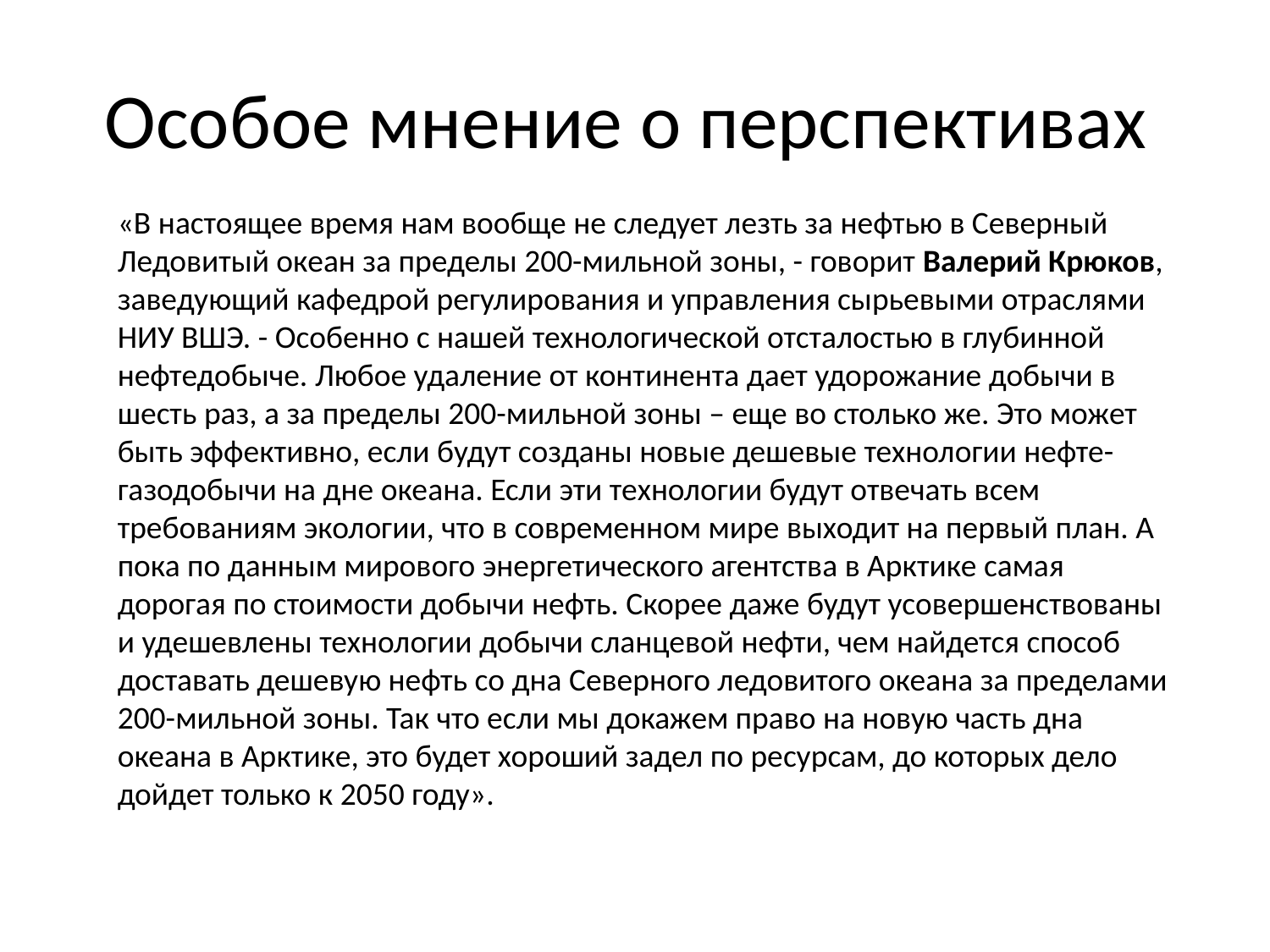

# Особое мнение о перспективах
«В настоящее время нам вообще не следует лезть за нефтью в Северный Ледовитый океан за пределы 200-мильной зоны, - говорит Валерий Крюков, заведующий кафедрой регулирования и управления сырьевыми отраслями НИУ ВШЭ. - Особенно с нашей технологической отсталостью в глубинной нефтедобыче. Любое удаление от континента дает удорожание добычи в шесть раз, а за пределы 200-мильной зоны – еще во столько же. Это может быть эффективно, если будут созданы новые дешевые технологии нефте-газодобычи на дне океана. Если эти технологии будут отвечать всем требованиям экологии, что в современном мире выходит на первый план. А пока по данным мирового энергетического агентства в Арктике самая дорогая по стоимости добычи нефть. Скорее даже будут усовершенствованы и удешевлены технологии добычи сланцевой нефти, чем найдется способ доставать дешевую нефть со дна Северного ледовитого океана за пределами 200-мильной зоны. Так что если мы докажем право на новую часть дна океана в Арктике, это будет хороший задел по ресурсам, до которых дело дойдет только к 2050 году».